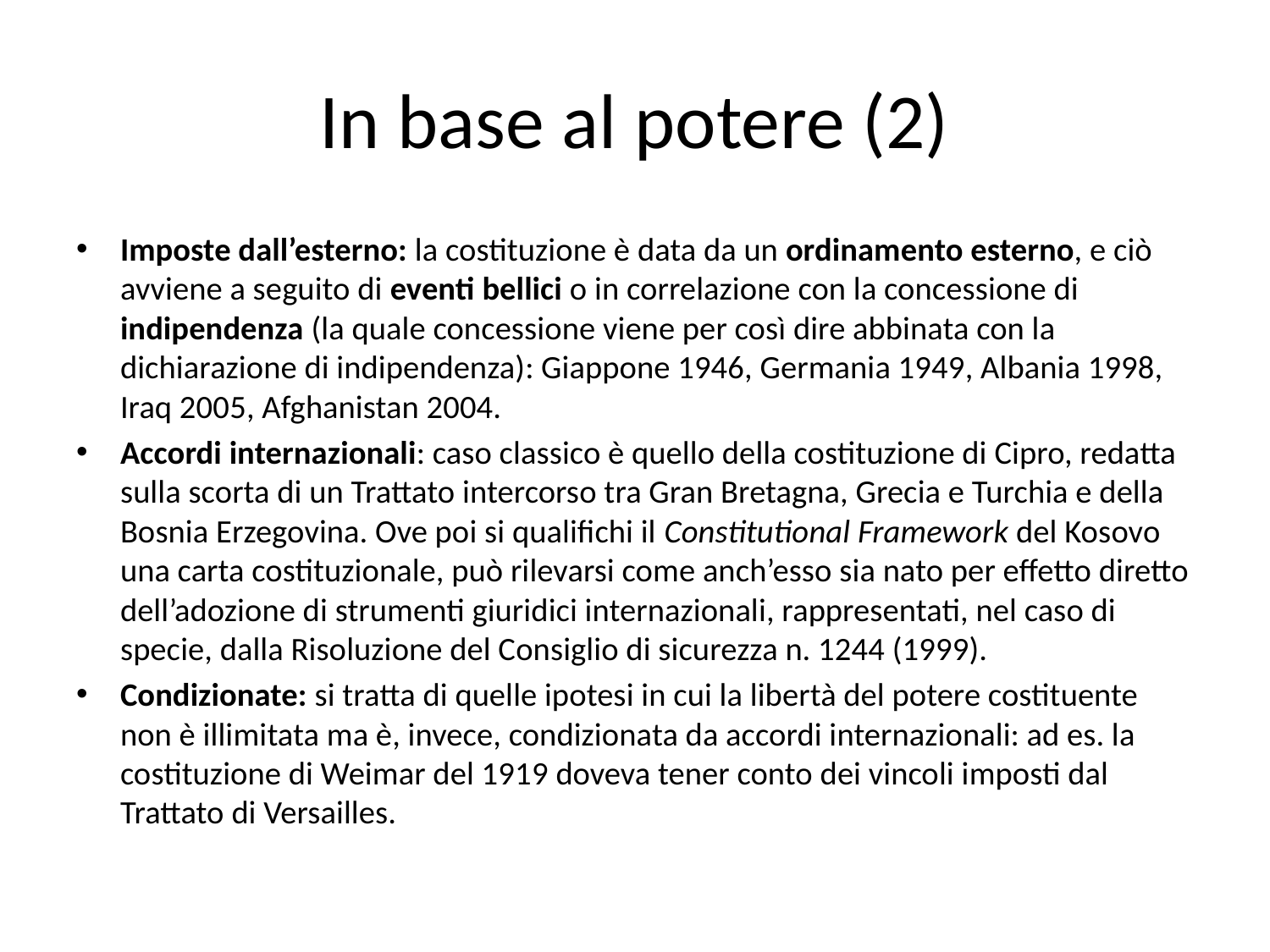

# In base al potere (2)
Imposte dall’esterno: la costituzione è data da un ordinamento esterno, e ciò avviene a seguito di eventi bellici o in correlazione con la concessione di indipendenza (la quale concessione viene per così dire abbinata con la dichiarazione di indipendenza): Giappone 1946, Germania 1949, Albania 1998, Iraq 2005, Afghanistan 2004.
Accordi internazionali: caso classico è quello della costituzione di Cipro, redatta sulla scorta di un Trattato intercorso tra Gran Bretagna, Grecia e Turchia e della Bosnia Erzegovina. Ove poi si qualifichi il Constitutional Framework del Kosovo una carta costituzionale, può rilevarsi come anch’esso sia nato per effetto diretto dell’adozione di strumenti giuridici internazionali, rappresentati, nel caso di specie, dalla Risoluzione del Consiglio di sicurezza n. 1244 (1999).
Condizionate: si tratta di quelle ipotesi in cui la libertà del potere costituente non è illimitata ma è, invece, condizionata da accordi internazionali: ad es. la costituzione di Weimar del 1919 doveva tener conto dei vincoli imposti dal Trattato di Versailles.